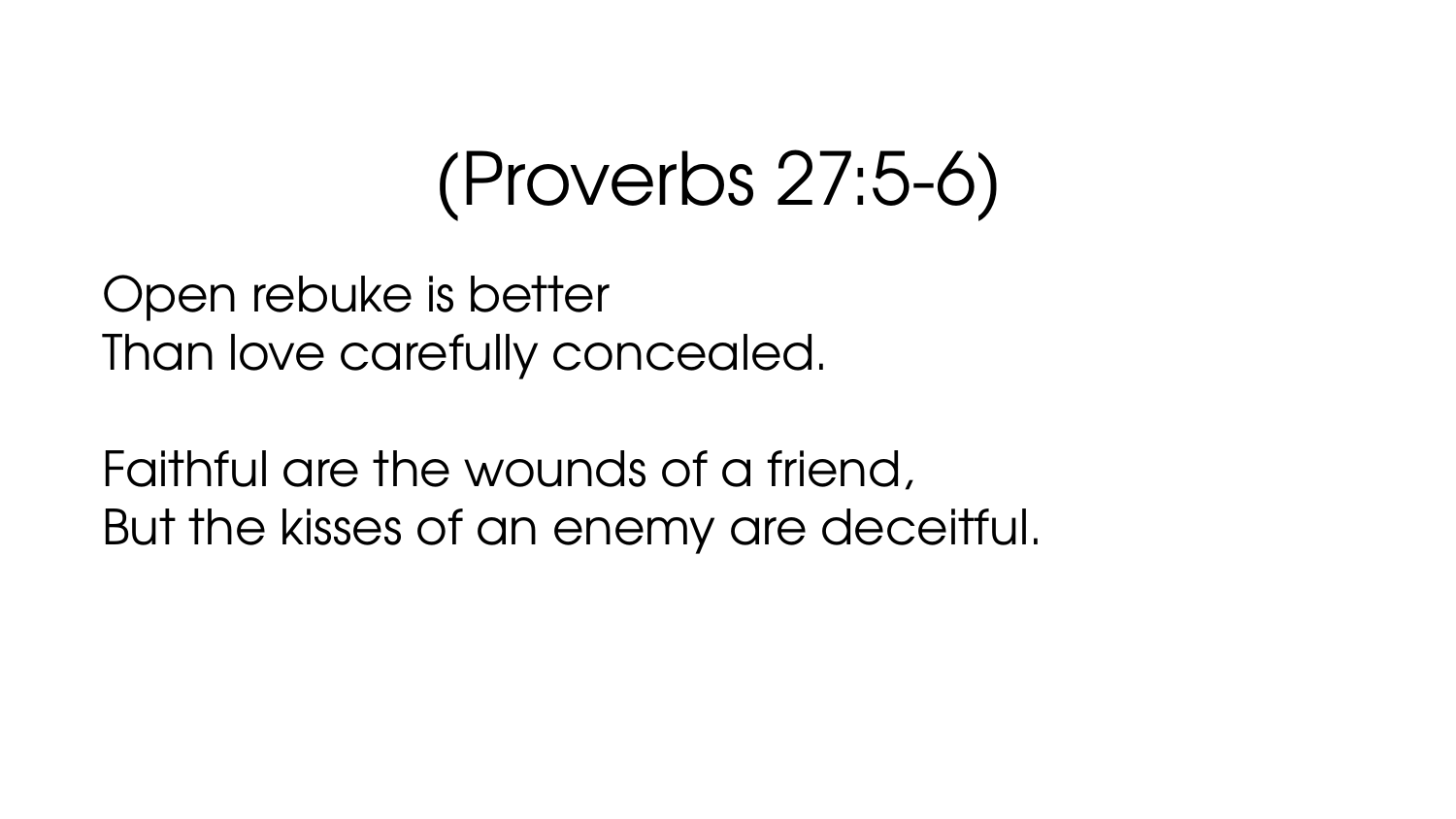

(Proverbs 27:5-6)

Open rebuke is better
Than love carefully concealed.

Faithful are the wounds of a friend,
But the kisses of an enemy are deceitful.